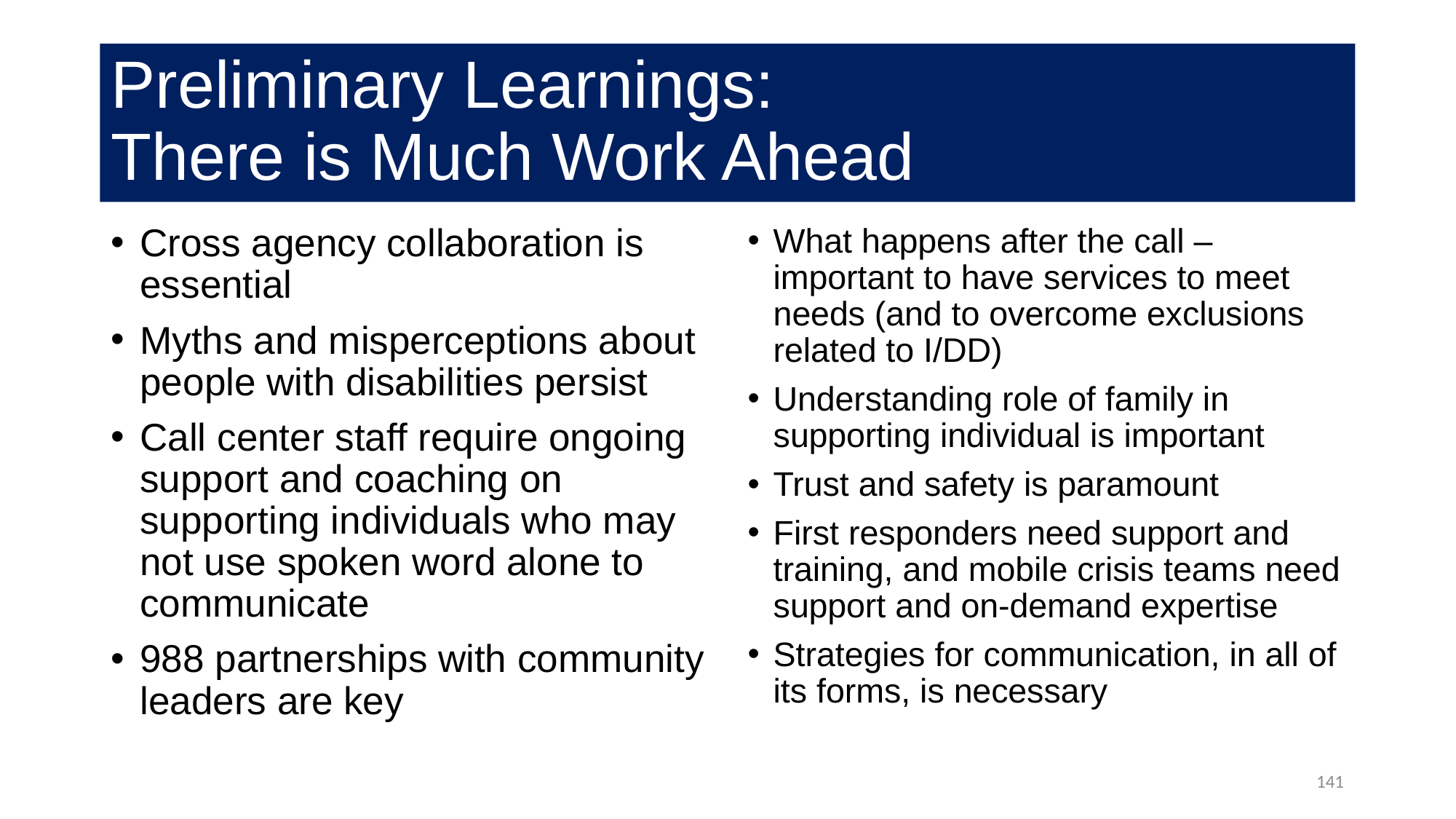

# Preliminary Learnings: There is Much Work Ahead
Cross agency collaboration is essential
Myths and misperceptions about people with disabilities persist
Call center staff require ongoing support and coaching on supporting individuals who may not use spoken word alone to communicate
988 partnerships with community leaders are key
What happens after the call – important to have services to meet needs (and to overcome exclusions related to I/DD)
Understanding role of family in supporting individual is important
Trust and safety is paramount
First responders need support and training, and mobile crisis teams need support and on-demand expertise
Strategies for communication, in all of its forms, is necessary
141